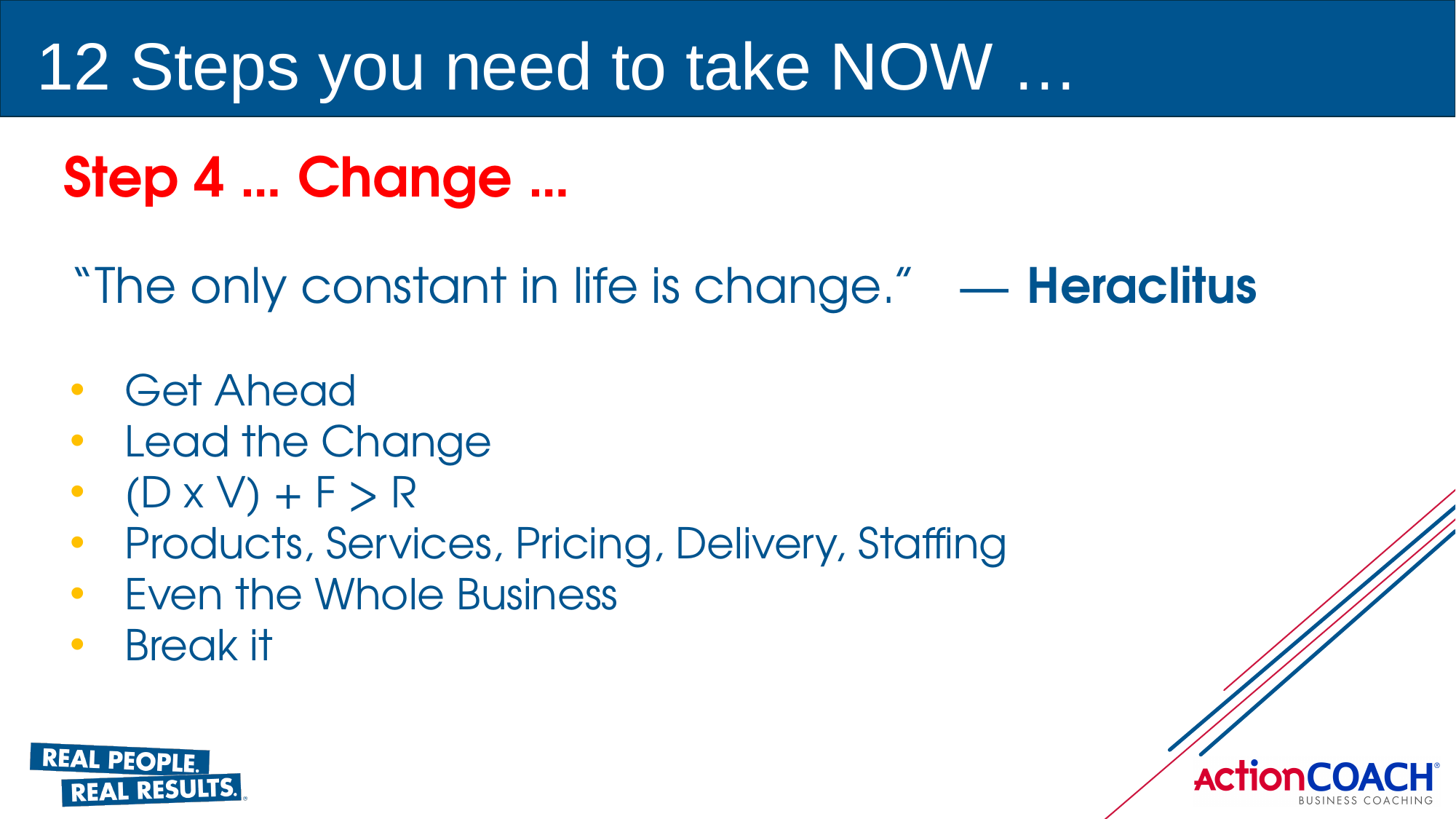

12 Steps you need to take NOW …
Step 4 … Change …
“The only constant in life is change.”   ― Heraclitus

Get Ahead
Lead the Change
(D x V) + F > R
Products, Services, Pricing, Delivery, Staffing
Even the Whole Business
Break it